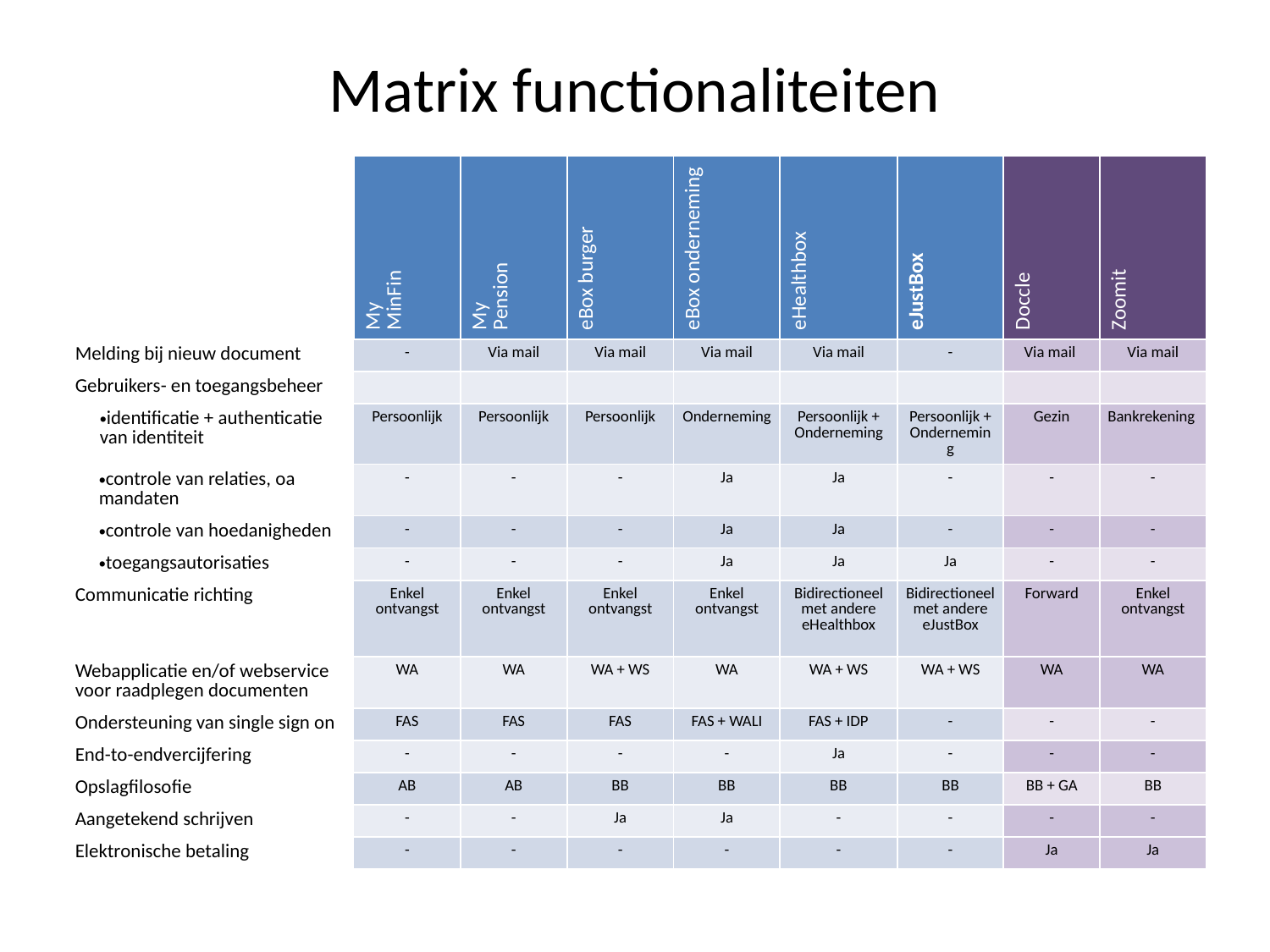

# Matrix functionaliteiten
|  | My MinFin | My Pension | eBox burger | eBox onderneming | eHealthbox | eJustBox | Doccle | Zoomit |
| --- | --- | --- | --- | --- | --- | --- | --- | --- |
| Melding bij nieuw document | - | Via mail | Via mail | Via mail | Via mail | - | Via mail | Via mail |
| Gebruikers- en toegangsbeheer |  |  |  |  |  |  |  |  |
| identificatie + authenticatie van identiteit | Persoonlijk | Persoonlijk | Persoonlijk | Onderneming | Persoonlijk + Onderneming | Persoonlijk + Onderneming | Gezin | Bankrekening |
| controle van relaties, oa mandaten | - | - | - | Ja | Ja | - | - | - |
| controle van hoedanigheden | - | - | - | Ja | Ja | - | - | - |
| toegangsautorisaties | - | - | - | Ja | Ja | Ja | - | - |
| Communicatie richting | Enkel ontvangst | Enkel ontvangst | Enkel ontvangst | Enkel ontvangst | Bidirectioneel met andere eHealthbox | Bidirectioneel met andere eJustBox | Forward | Enkel ontvangst |
| Webapplicatie en/of webservice voor raadplegen documenten | WA | WA | WA + WS | WA | WA + WS | WA + WS | WA | WA |
| Ondersteuning van single sign on | FAS | FAS | FAS | FAS + WALI | FAS + IDP | - | - | - |
| End-to-endvercijfering | - | - | - | - | Ja | - | - | - |
| Opslagfilosofie | AB | AB | BB | BB | BB | BB | BB + GA | BB |
| Aangetekend schrijven | - | - | Ja | Ja | - | - | - | - |
| Elektronische betaling | - | - | - | - | - | - | Ja | Ja |